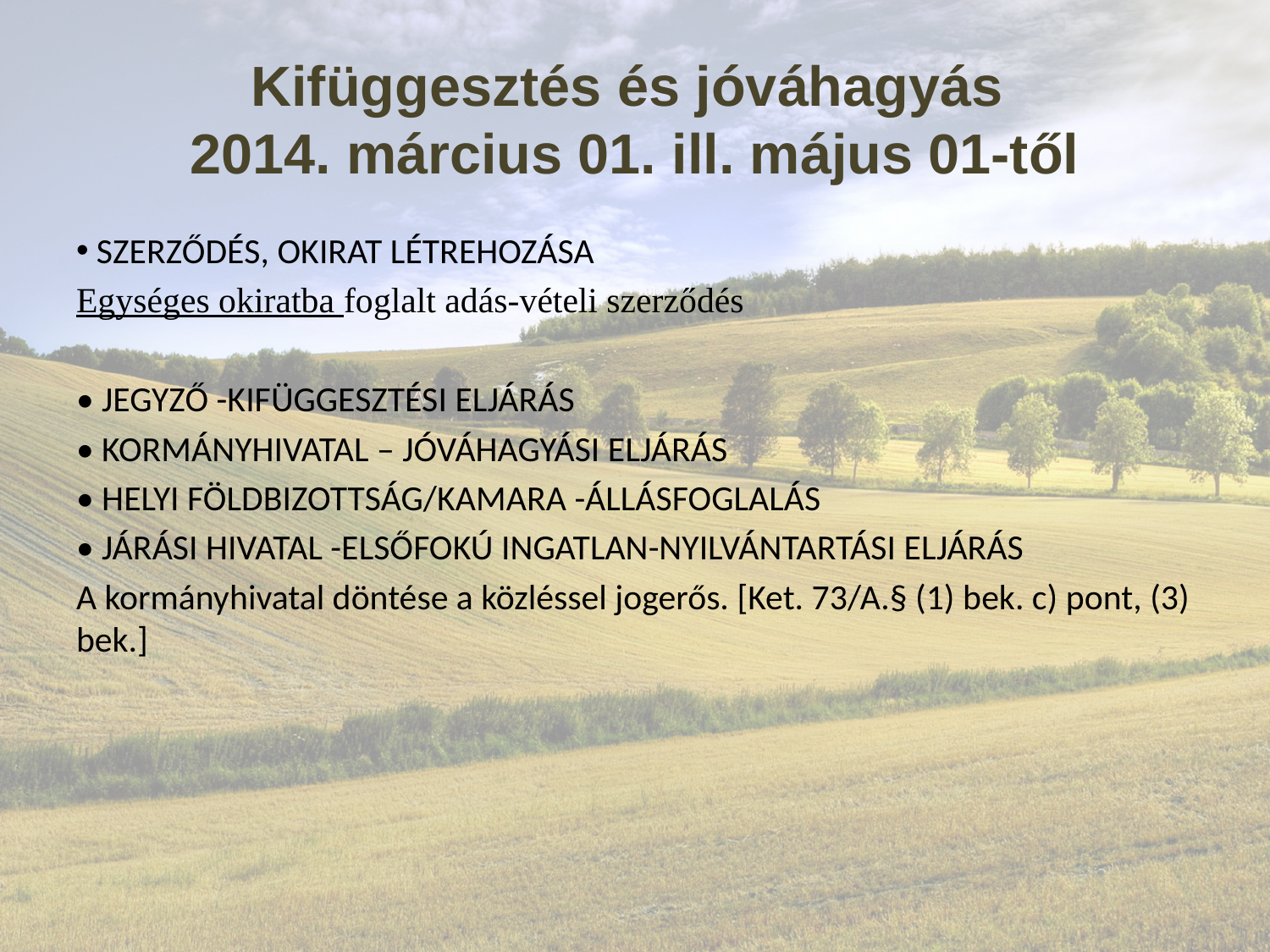

# Kifüggesztés és jóváhagyás 2014. március 01. ill. május 01-től
 SZERZŐDÉS, OKIRAT LÉTREHOZÁSA
Egységes okiratba foglalt adás-vételi szerződés

• JEGYZŐ -KIFÜGGESZTÉSI ELJÁRÁS
• KORMÁNYHIVATAL – JÓVÁHAGYÁSI ELJÁRÁS
• HELYI FÖLDBIZOTTSÁG/KAMARA -ÁLLÁSFOGLALÁS
• JÁRÁSI HIVATAL -ELSŐFOKÚ INGATLAN-NYILVÁNTARTÁSI ELJÁRÁS
A kormányhivatal döntése a közléssel jogerős. [Ket. 73/A.§ (1) bek. c) pont, (3) bek.]